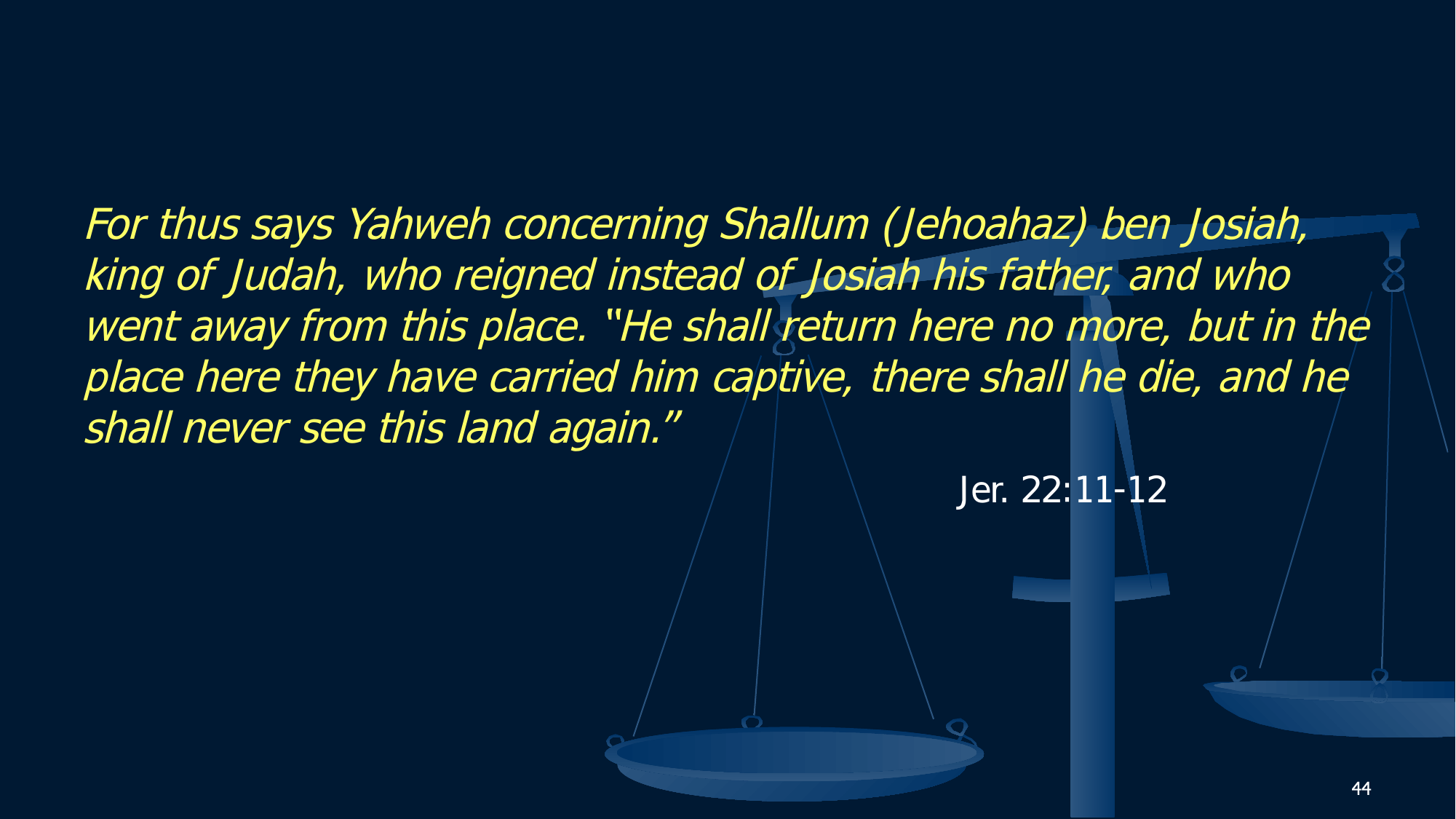

For thus says Yahweh concerning Shallum (Jehoahaz) ben Josiah, king of Judah, who reigned instead of Josiah his father, and who went away from this place. “He shall return here no more, but in the place here they have carried him captive, there shall he die, and he shall never see this land again.”
								Jer. 22:11-12
44